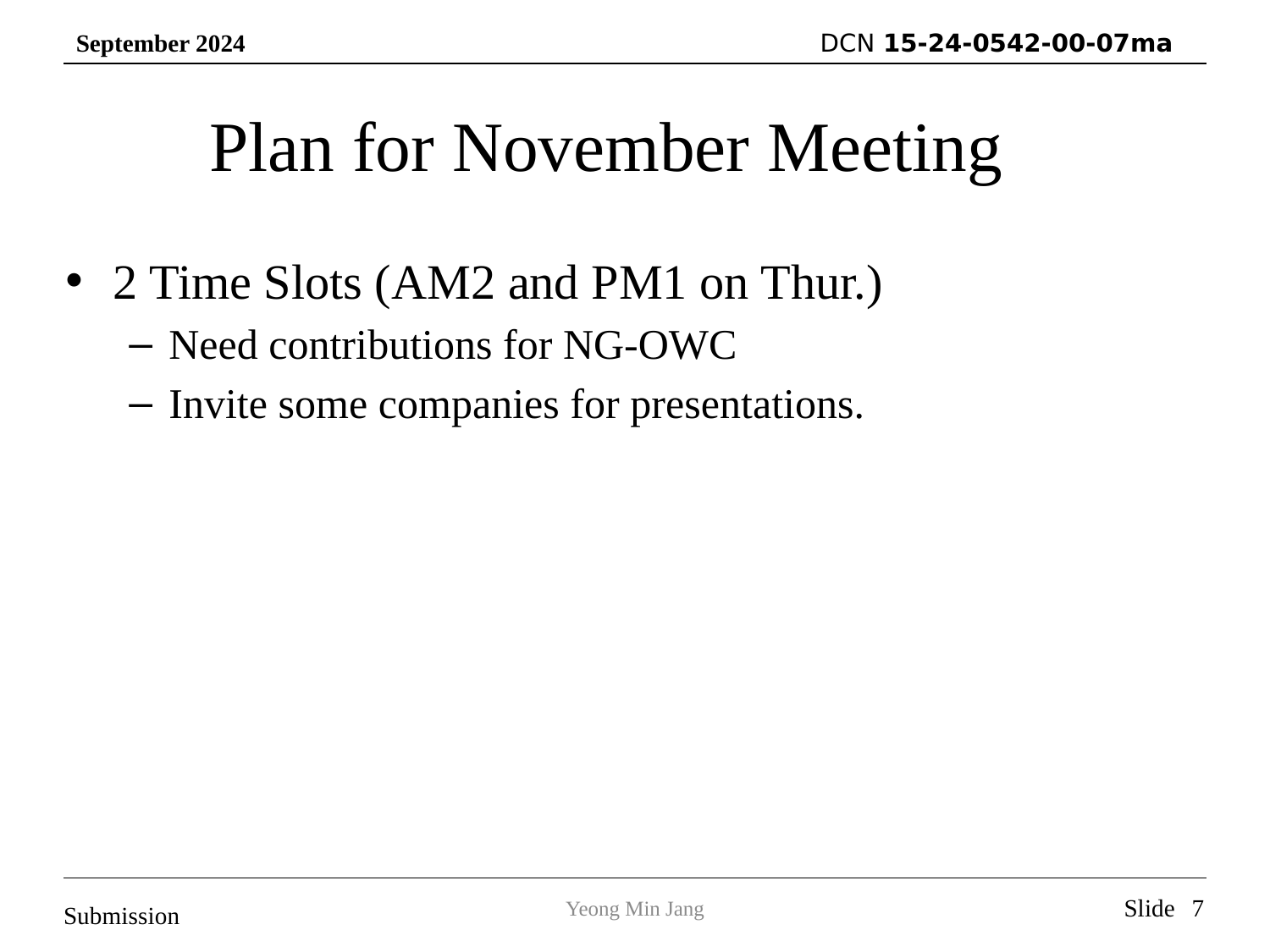

# Plan for November Meeting
2 Time Slots (AM2 and PM1 on Thur.)
Need contributions for NG-OWC
Invite some companies for presentations.